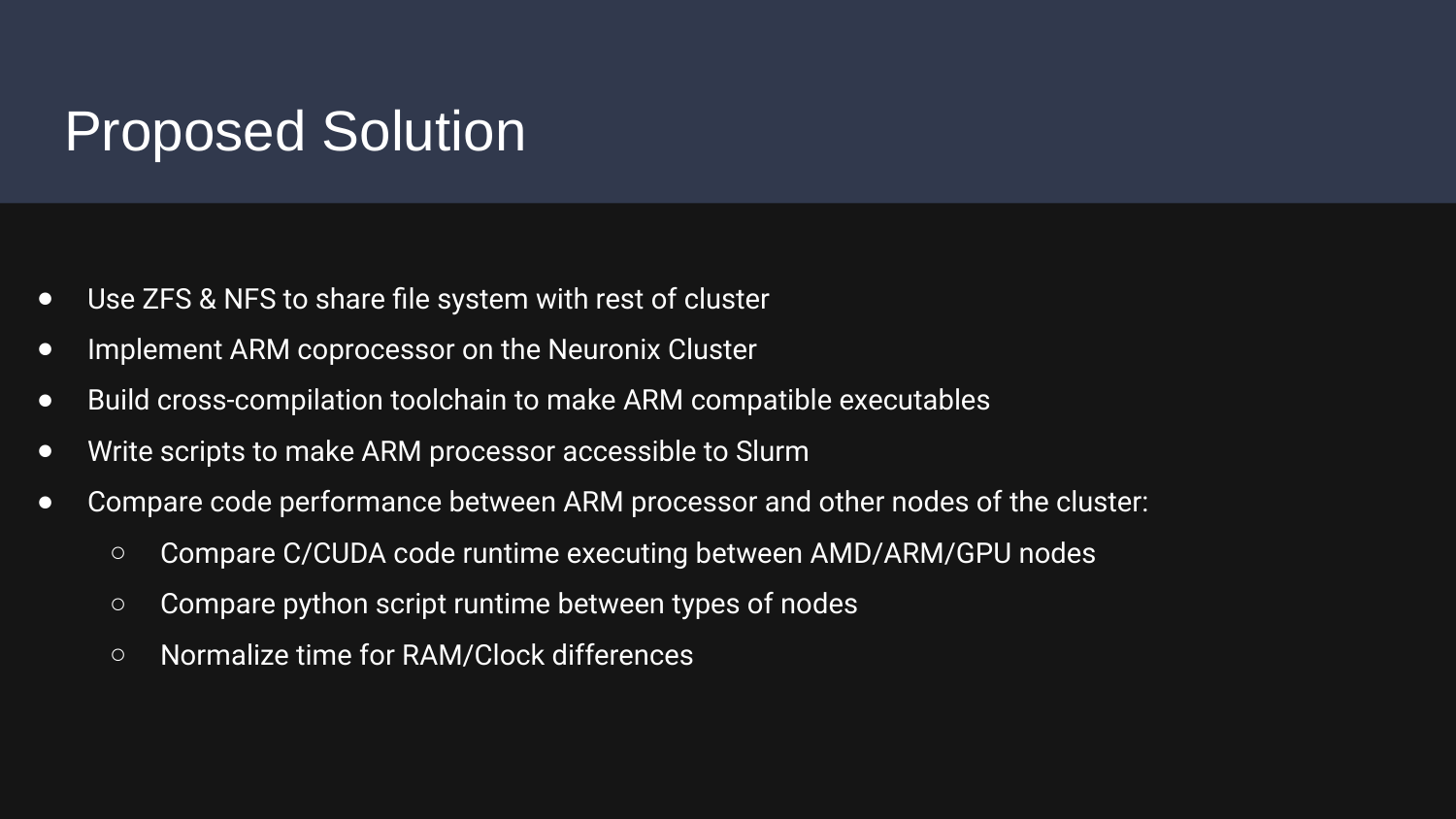

# Proposed Solution
Use ZFS & NFS to share file system with rest of cluster
Implement ARM coprocessor on the Neuronix Cluster
Build cross-compilation toolchain to make ARM compatible executables
Write scripts to make ARM processor accessible to Slurm
Compare code performance between ARM processor and other nodes of the cluster:
Compare C/CUDA code runtime executing between AMD/ARM/GPU nodes
Compare python script runtime between types of nodes
Normalize time for RAM/Clock differences